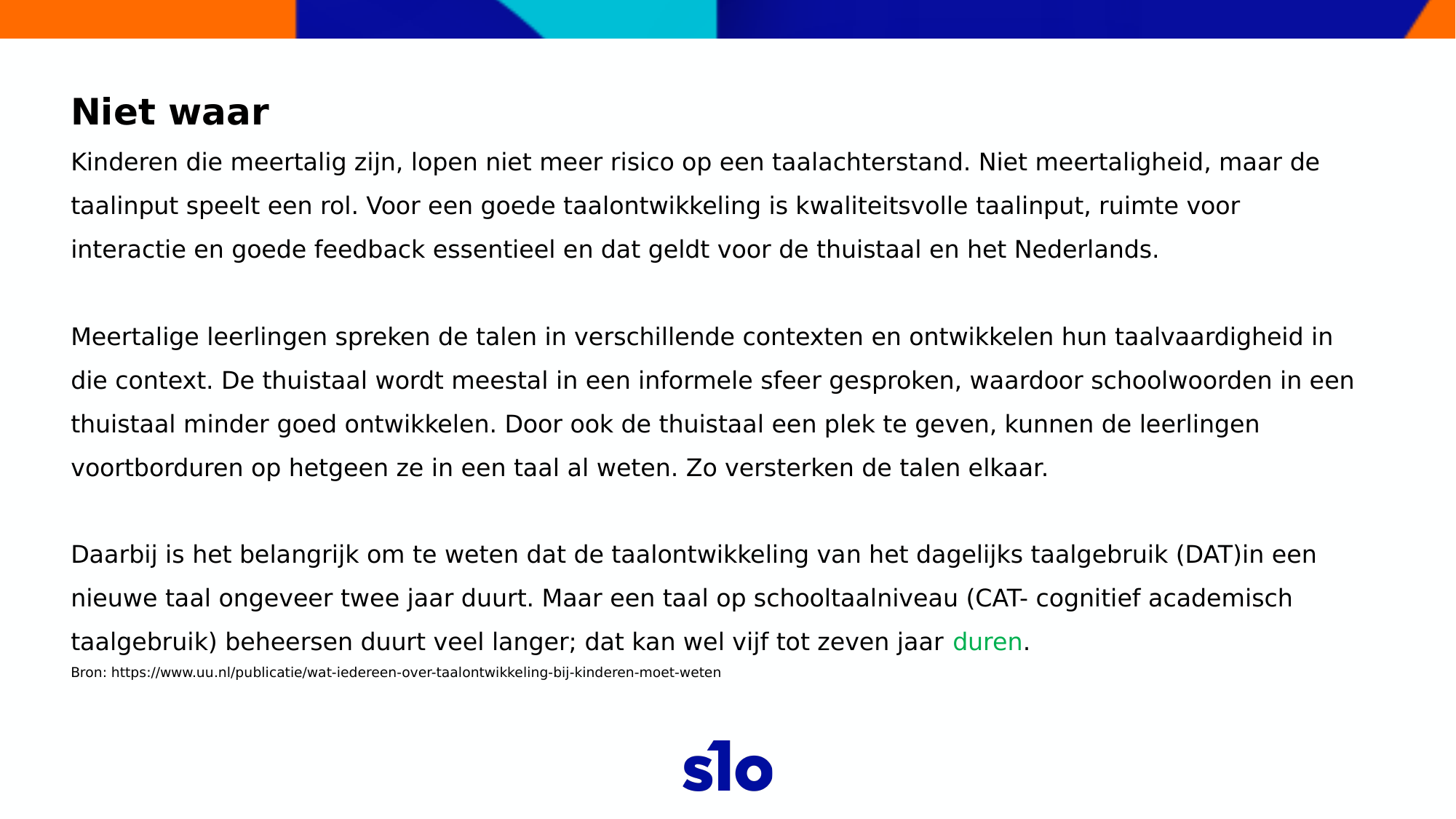

Niet waar
Kinderen die meertalig zijn, lopen niet meer risico op een taalachterstand. Niet meertaligheid, maar de taalinput speelt een rol. Voor een goede taalontwikkeling is kwaliteitsvolle taalinput, ruimte voor interactie en goede feedback essentieel en dat geldt voor de thuistaal en het Nederlands.

Meertalige leerlingen spreken de talen in verschillende contexten en ontwikkelen hun taalvaardigheid in die context. De thuistaal wordt meestal in een informele sfeer gesproken, waardoor schoolwoorden in een thuistaal minder goed ontwikkelen. Door ook de thuistaal een plek te geven, kunnen de leerlingen voortborduren op hetgeen ze in een taal al weten. Zo versterken de talen elkaar.

Daarbij is het belangrijk om te weten dat de taalontwikkeling van het dagelijks taalgebruik (DAT)in een nieuwe taal ongeveer twee jaar duurt. Maar een taal op schooltaalniveau (CAT- cognitief academisch taalgebruik) beheersen duurt veel langer; dat kan wel vijf tot zeven jaar duren.
Bron: https://www.uu.nl/publicatie/wat-iedereen-over-taalontwikkeling-bij-kinderen-moet-weten